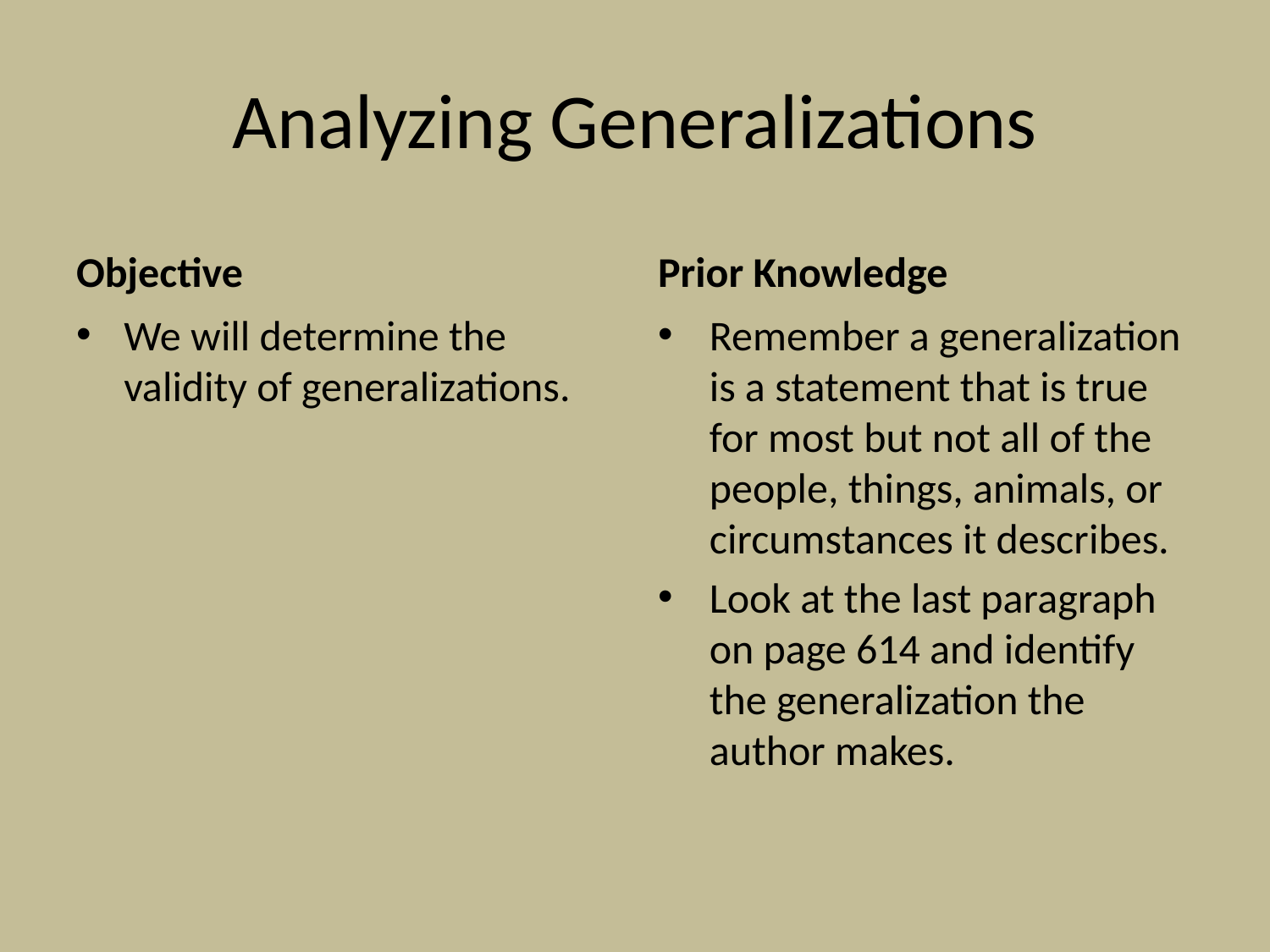

# Analyzing Generalizations
Objective
Prior Knowledge
We will determine the validity of generalizations.
Remember a generalization is a statement that is true for most but not all of the people, things, animals, or circumstances it describes.
Look at the last paragraph on page 614 and identify the generalization the author makes.